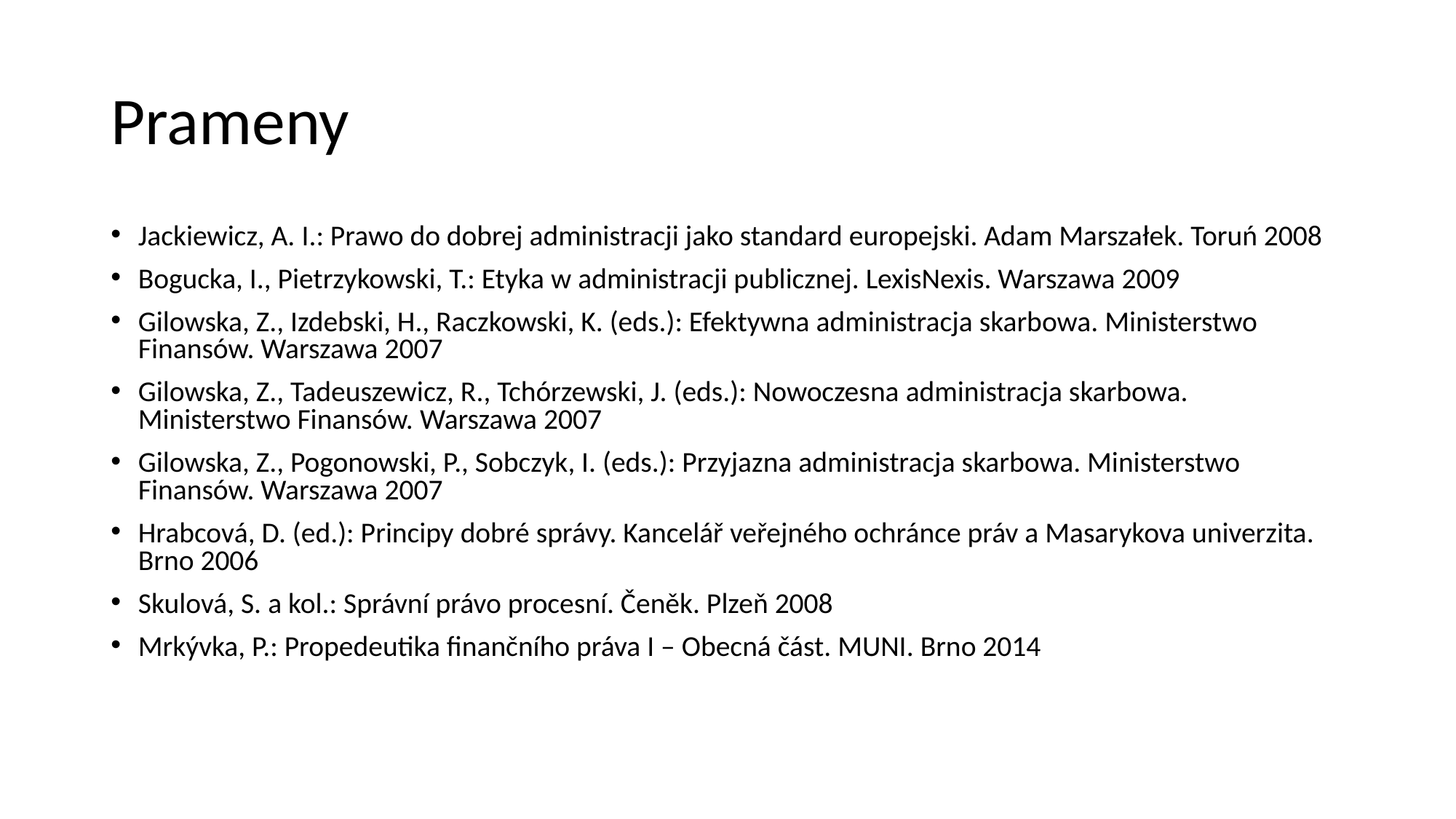

# Prameny
Jackiewicz, A. I.: Prawo do dobrej administracji jako standard europejski. Adam Marszałek. Toruń 2008
Bogucka, I., Pietrzykowski, T.: Etyka w administracji publicznej. LexisNexis. Warszawa 2009
Gilowska, Z., Izdebski, H., Raczkowski, K. (eds.): Efektywna administracja skarbowa. Ministerstwo Finansów. Warszawa 2007
Gilowska, Z., Tadeuszewicz, R., Tchórzewski, J. (eds.): Nowoczesna administracja skarbowa. Ministerstwo Finansów. Warszawa 2007
Gilowska, Z., Pogonowski, P., Sobczyk, I. (eds.): Przyjazna administracja skarbowa. Ministerstwo Finansów. Warszawa 2007
Hrabcová, D. (ed.): Principy dobré správy. Kancelář veřejného ochránce práv a Masarykova univerzita. Brno 2006
Skulová, S. a kol.: Správní právo procesní. Čeněk. Plzeň 2008
Mrkývka, P.: Propedeutika finančního práva I – Obecná část. MUNI. Brno 2014